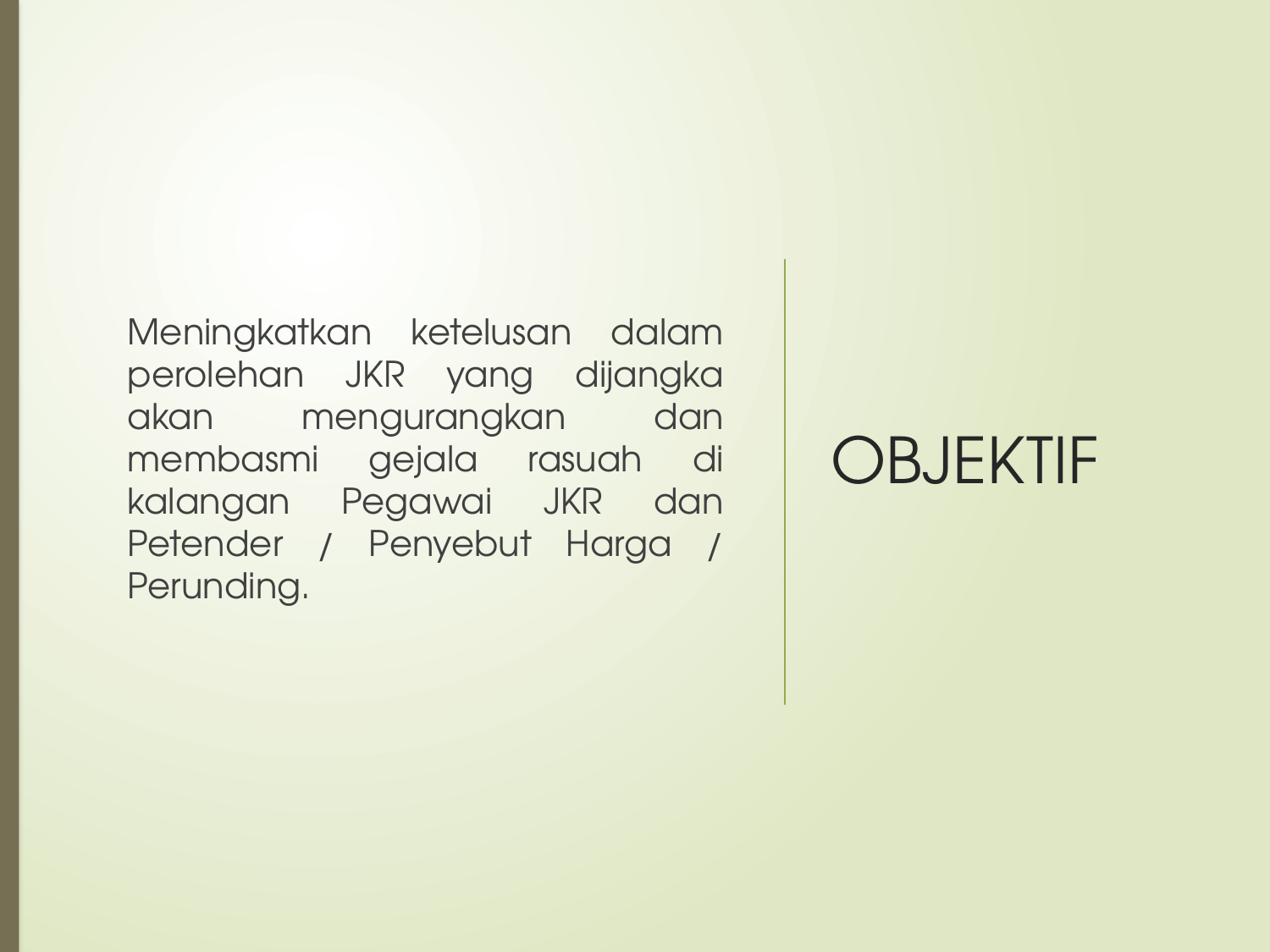

Meningkatkan ketelusan dalam perolehan JKR yang dijangka akan mengurangkan dan membasmi gejala rasuah di kalangan Pegawai JKR dan Petender / Penyebut Harga / Perunding.
# OBJEKTIF